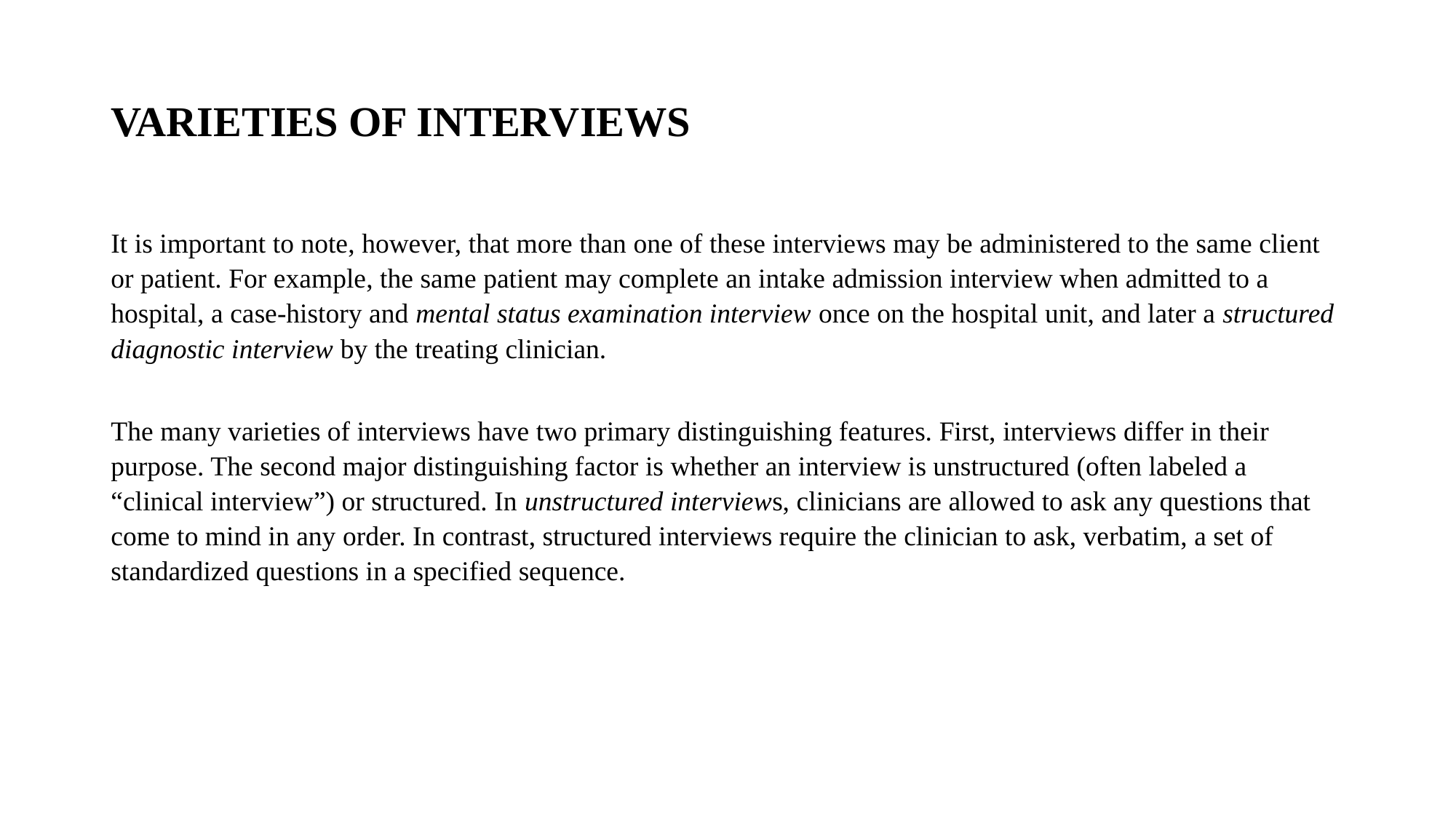

# VARIETIES OF INTERVIEWS
It is important to note, however, that more than one of these interviews may be administered to the same client or patient. For example, the same patient may complete an intake admission interview when admitted to a hospital, a case-history and mental status examination interview once on the hospital unit, and later a structured diagnostic interview by the treating clinician.

The many varieties of interviews have two primary distinguishing features. First, interviews differ in their purpose. The second major distinguishing factor is whether an interview is unstructured (often labeled a “clinical interview”) or structured. In unstructured interviews, clinicians are allowed to ask any questions that come to mind in any order. In contrast, structured interviews require the clinician to ask, verbatim, a set of standardized questions in a specified sequence.